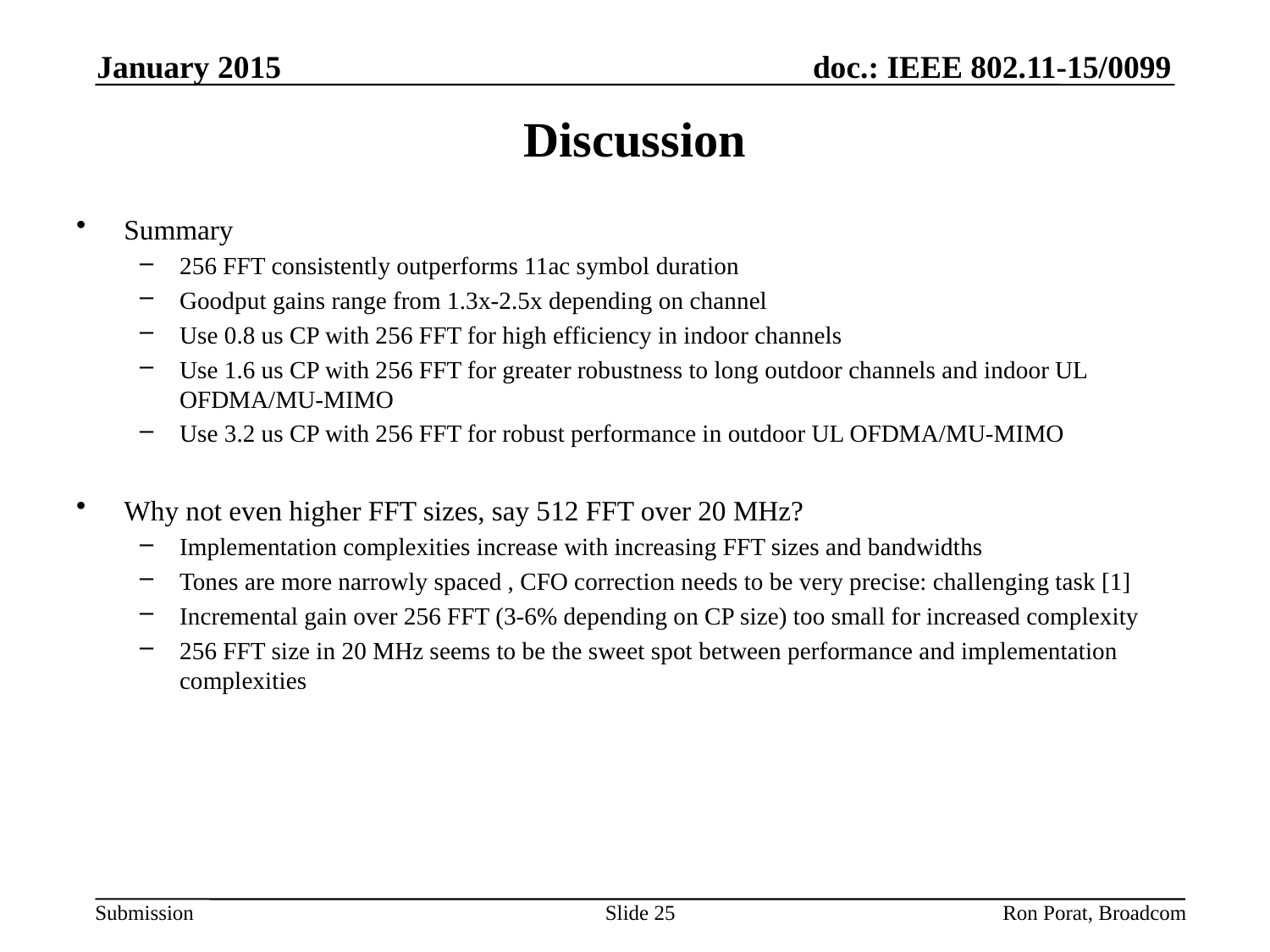

January 2015
# Discussion
Summary
256 FFT consistently outperforms 11ac symbol duration
Goodput gains range from 1.3x-2.5x depending on channel
Use 0.8 us CP with 256 FFT for high efficiency in indoor channels
Use 1.6 us CP with 256 FFT for greater robustness to long outdoor channels and indoor UL OFDMA/MU-MIMO
Use 3.2 us CP with 256 FFT for robust performance in outdoor UL OFDMA/MU-MIMO

Why not even higher FFT sizes, say 512 FFT over 20 MHz?
Implementation complexities increase with increasing FFT sizes and bandwidths
Tones are more narrowly spaced , CFO correction needs to be very precise: challenging task [1]
Incremental gain over 256 FFT (3-6% depending on CP size) too small for increased complexity
256 FFT size in 20 MHz seems to be the sweet spot between performance and implementation complexities

Slide 25
Ron Porat, Broadcom